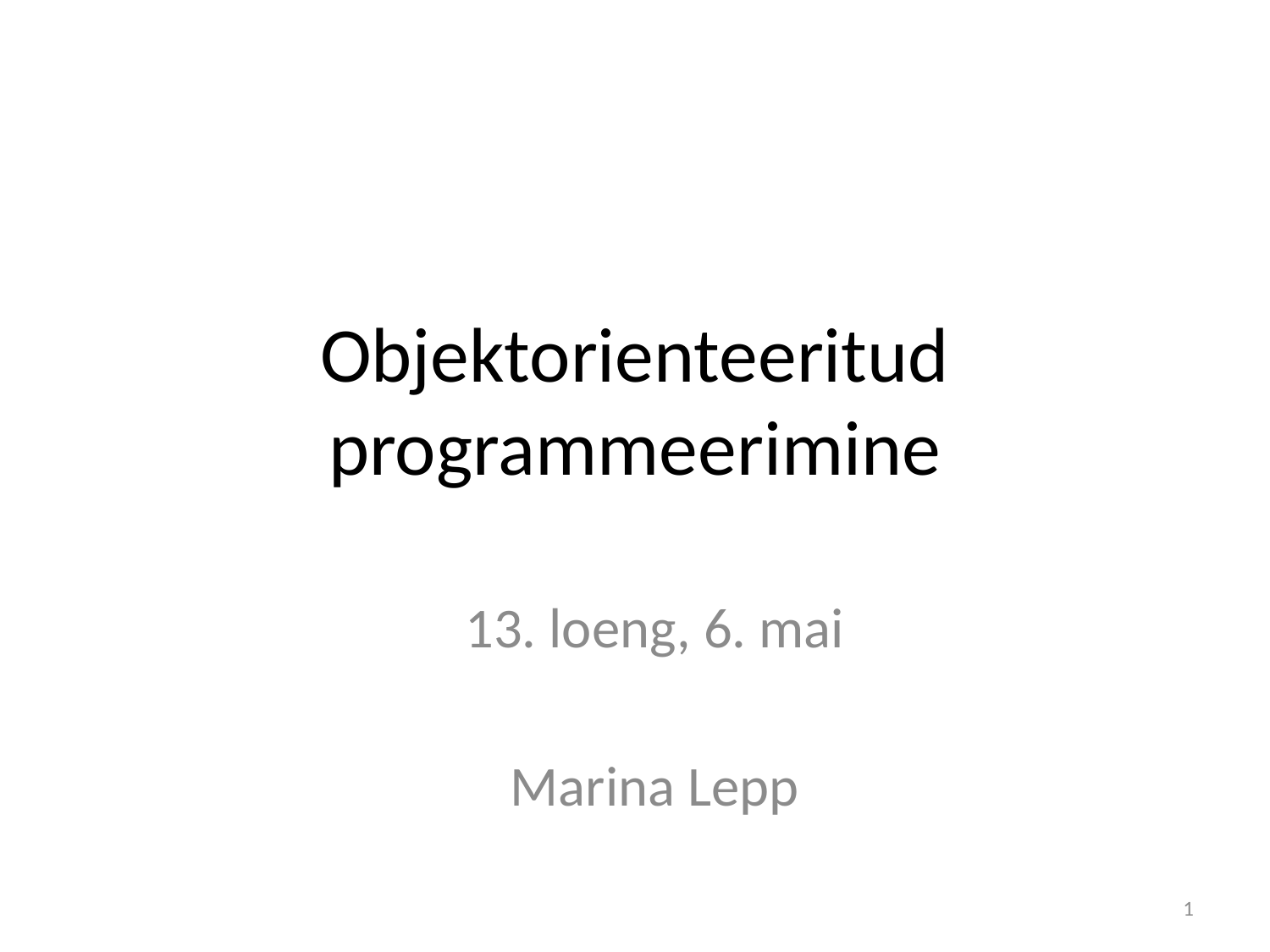

# Objektorienteeritud programmeerimine

13. loeng, 6. mai

Marina Lepp
1